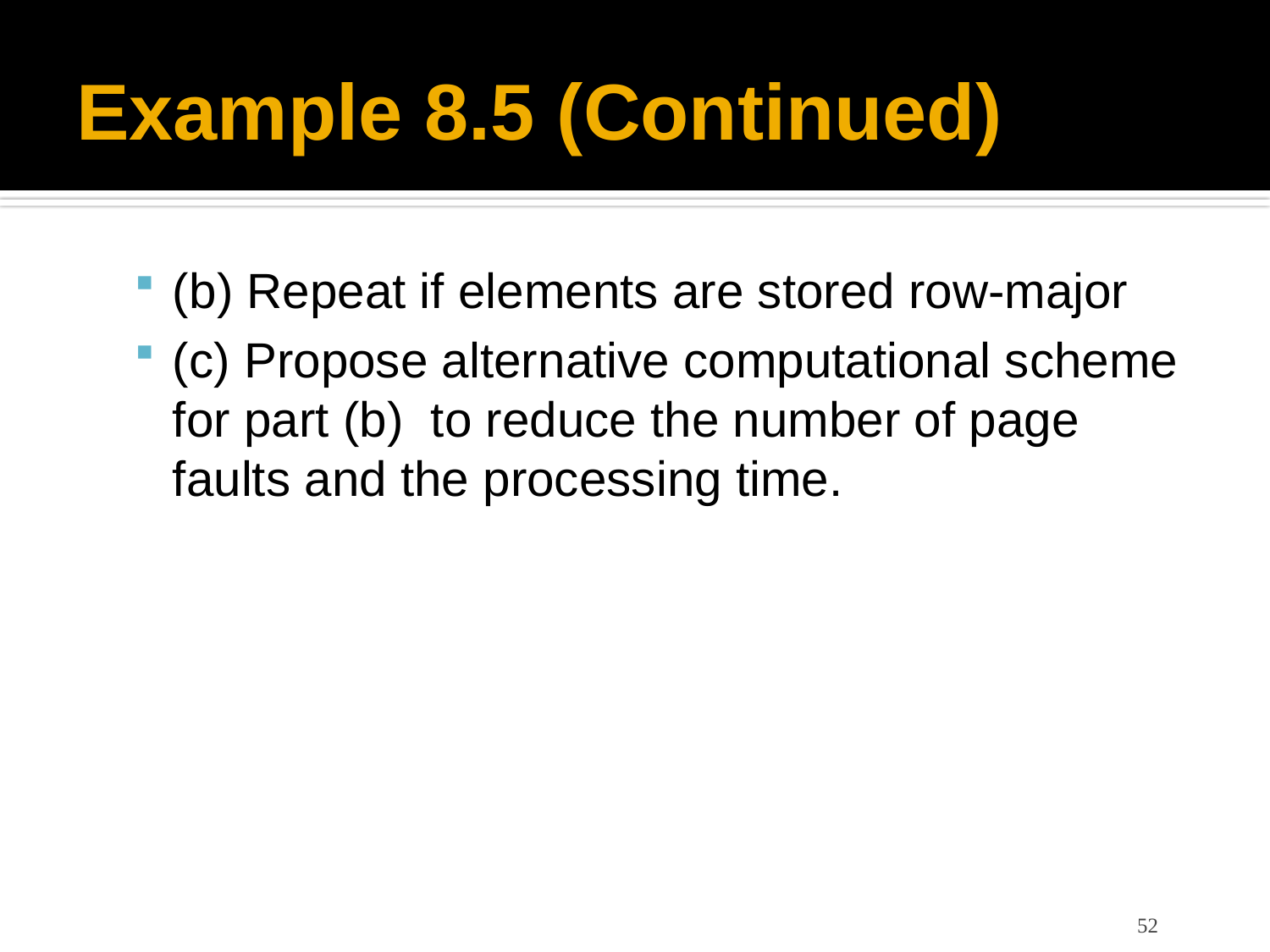

# Example 8.5 (Continued)
(b) Repeat if elements are stored row-major
(c) Propose alternative computational scheme for part (b)  to reduce the number of page faults and the processing time.
52